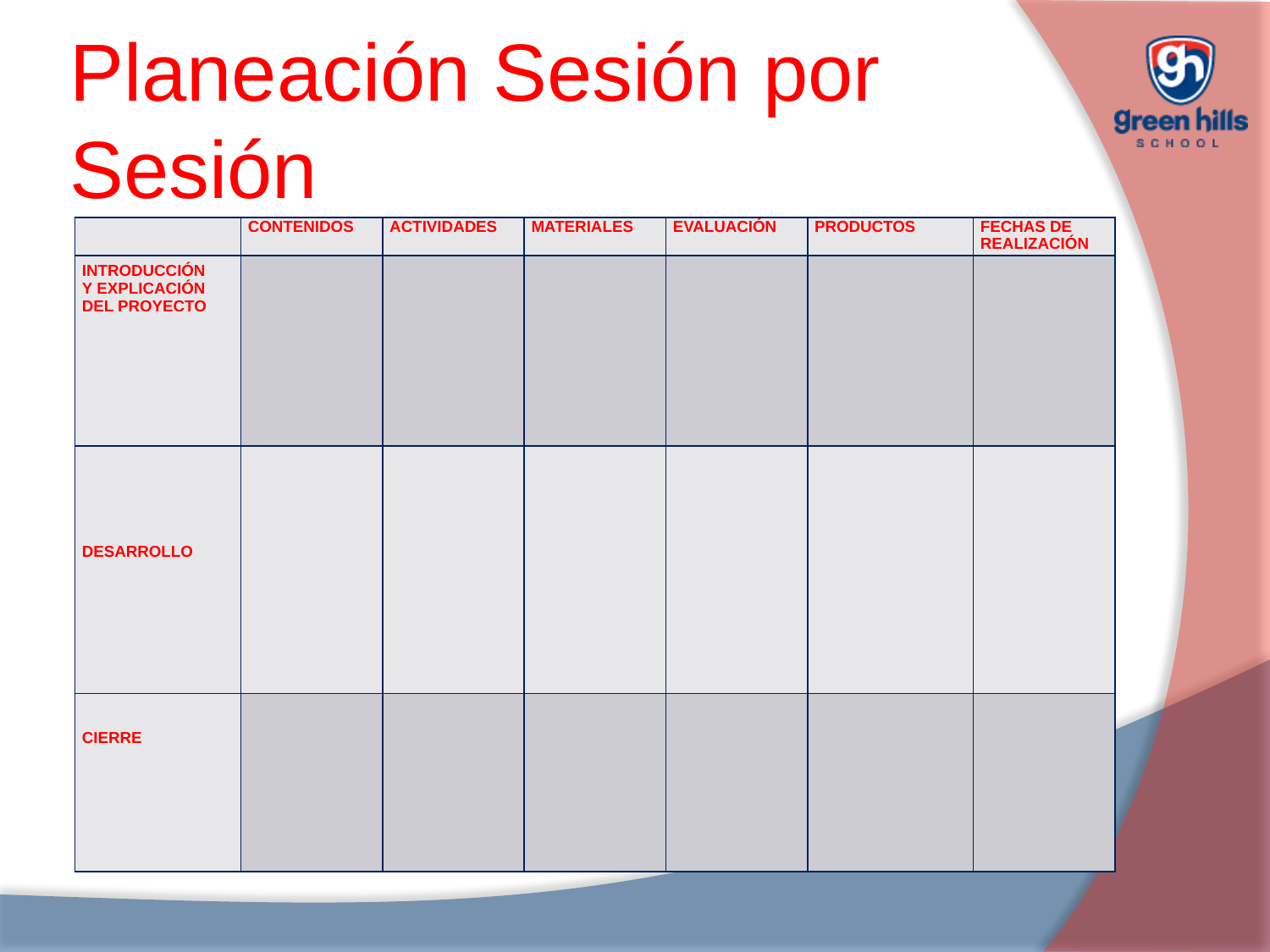

# Planeación Sesión por Sesión
|  | CONTENIDOS | ACTIVIDADES | MATERIALES | EVALUACIÓN | PRODUCTOS | FECHAS DE REALIZACIÓN |
| --- | --- | --- | --- | --- | --- | --- |
| INTRODUCCIÓN Y EXPLICACIÓN DEL PROYECTO |  |  |  |  |  |  |
| DESARROLLO |  |  |  |  |  |  |
| CIERRE |  |  |  |  |  |  |